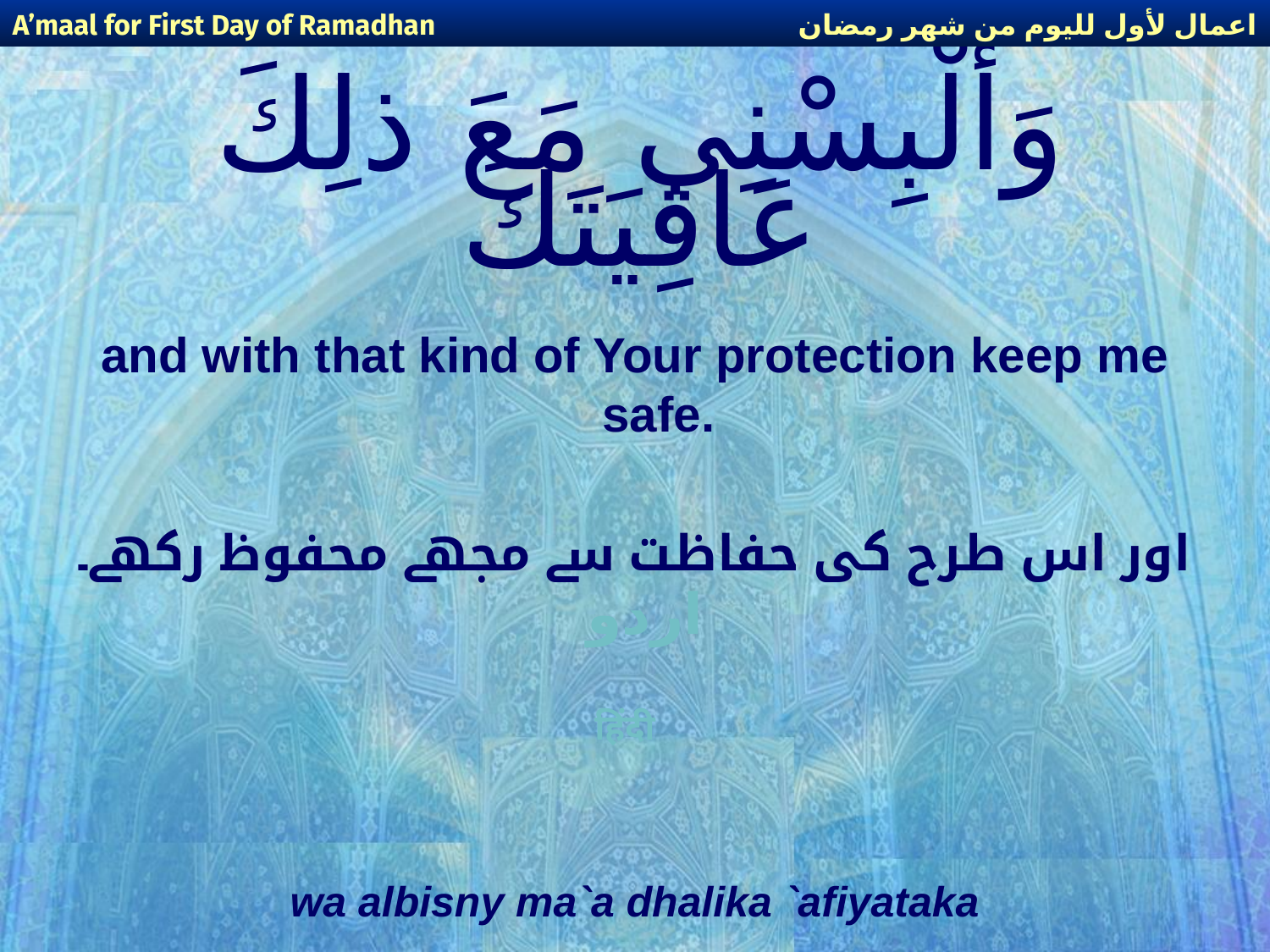

اعمال لأول لليوم من شهر رمضان
A’maal for First Day of Ramadhan
# وَأَلْبِسْنِي مَعَ ذلِكَ عَافِيَتَكَ
and with that kind of Your protection keep me safe.

اور اس طرح کی حفاظت سے مجھے محفوظ رکھے۔

اردو
हिंदी
wa albisny ma`a dhalika `afiyataka